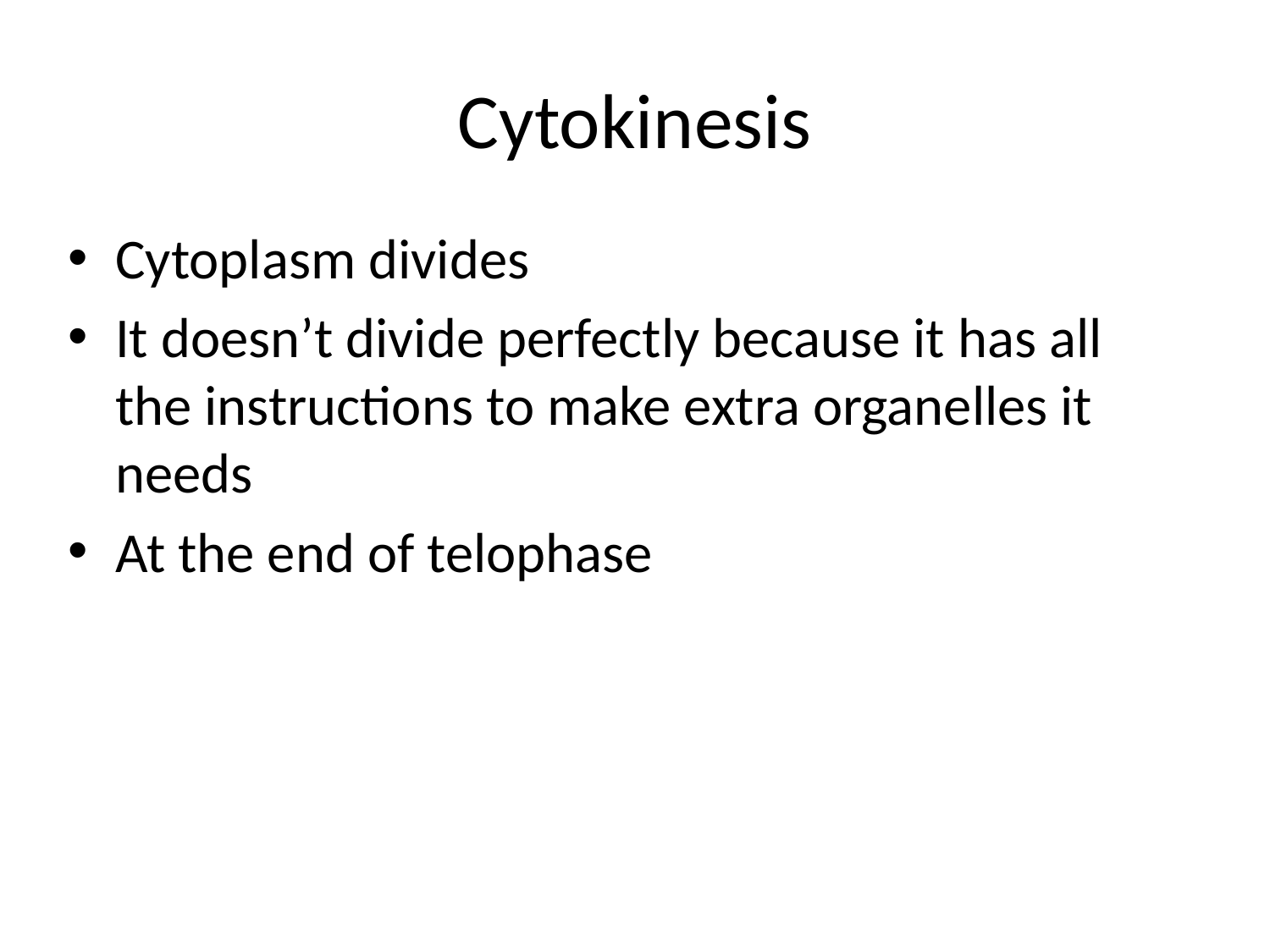

# Cytokinesis
Cytoplasm divides
It doesn’t divide perfectly because it has all the instructions to make extra organelles it needs
At the end of telophase